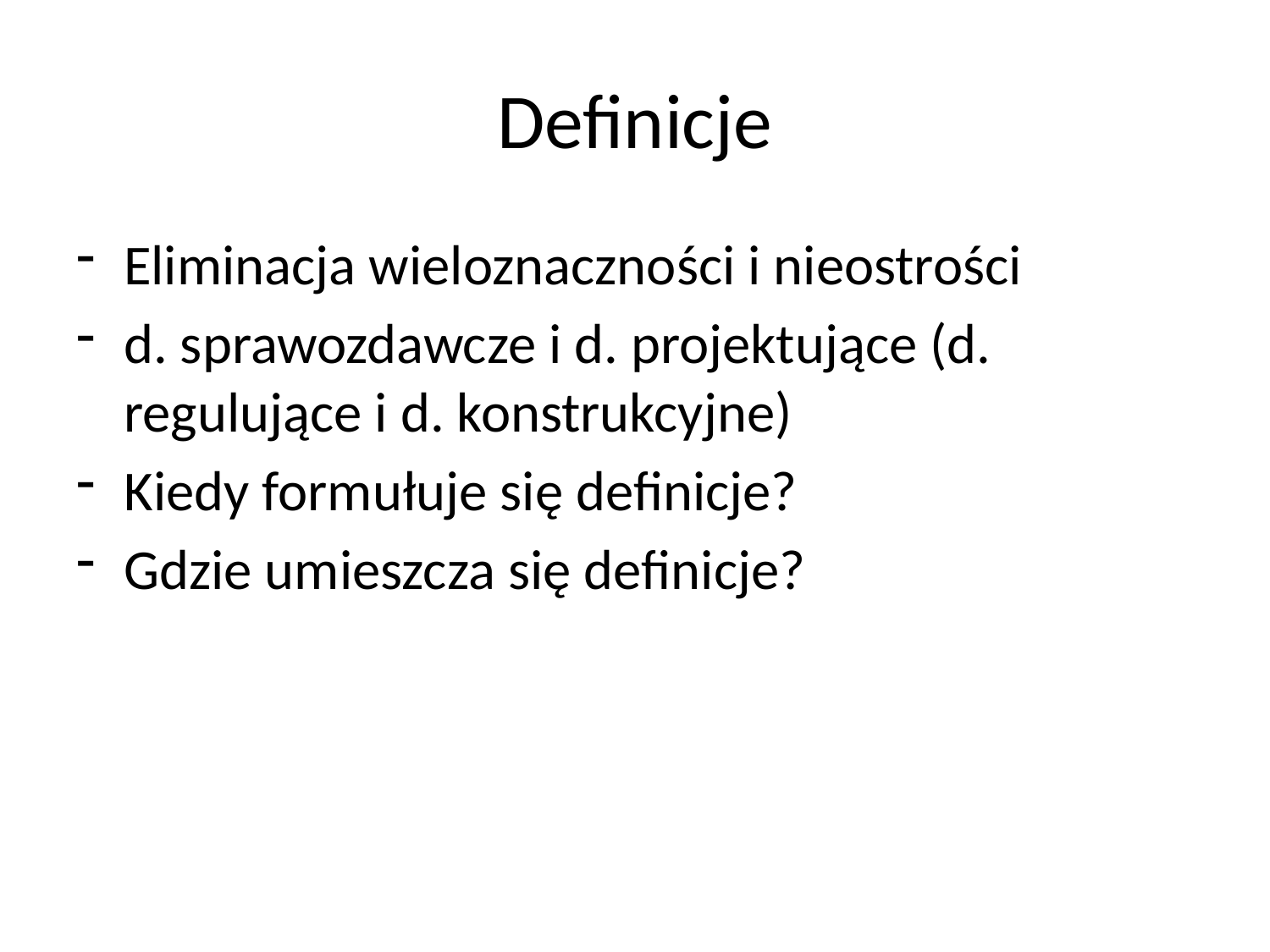

# Definicje
Eliminacja wieloznaczności i nieostrości
d. sprawozdawcze i d. projektujące (d. regulujące i d. konstrukcyjne)
Kiedy formułuje się definicje?
Gdzie umieszcza się definicje?